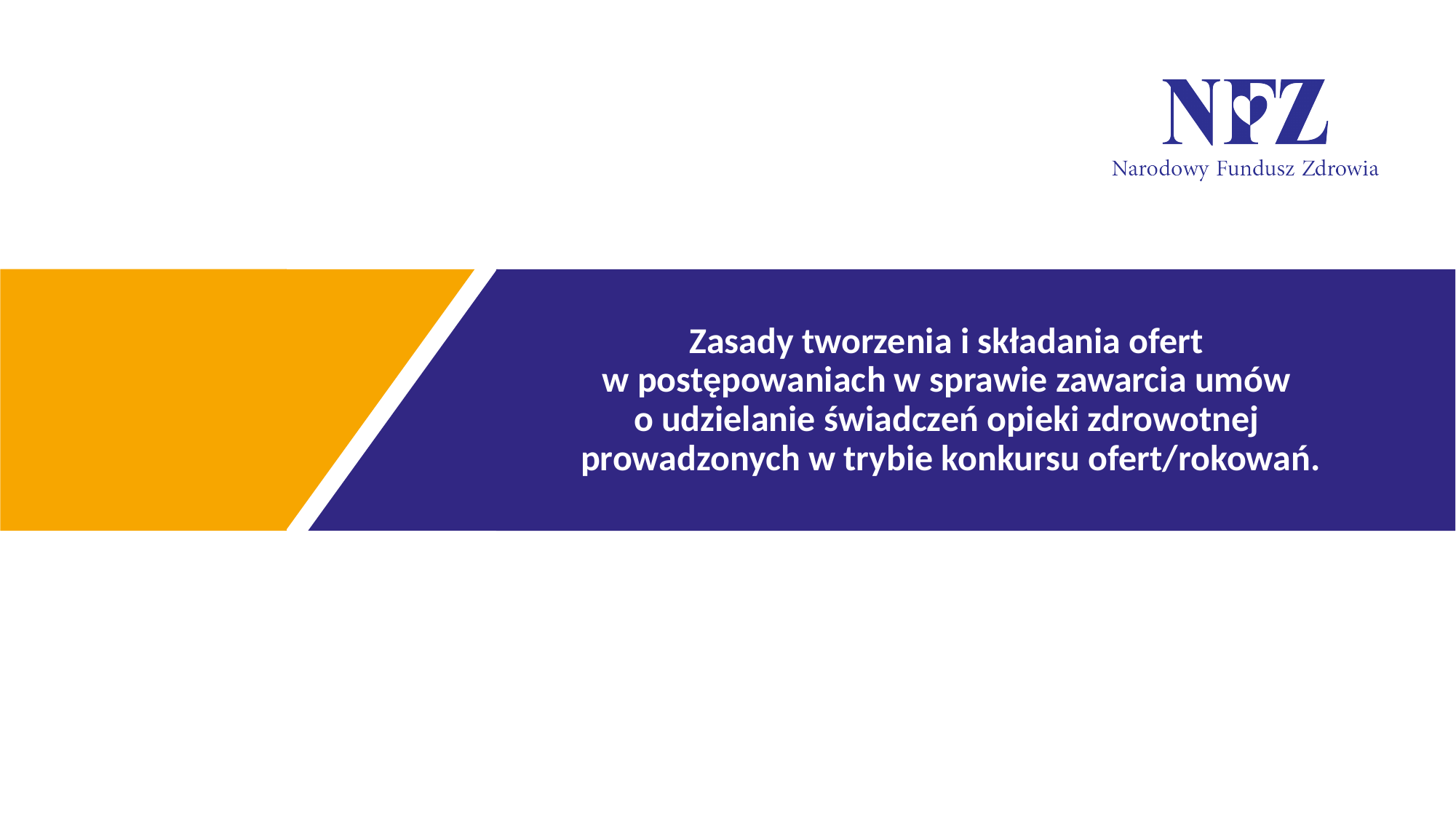

Zasady tworzenia i składania ofert
w postępowaniach w sprawie zawarcia umów
o udzielanie świadczeń opieki zdrowotnej  prowadzonych w trybie konkursu ofert/rokowań.